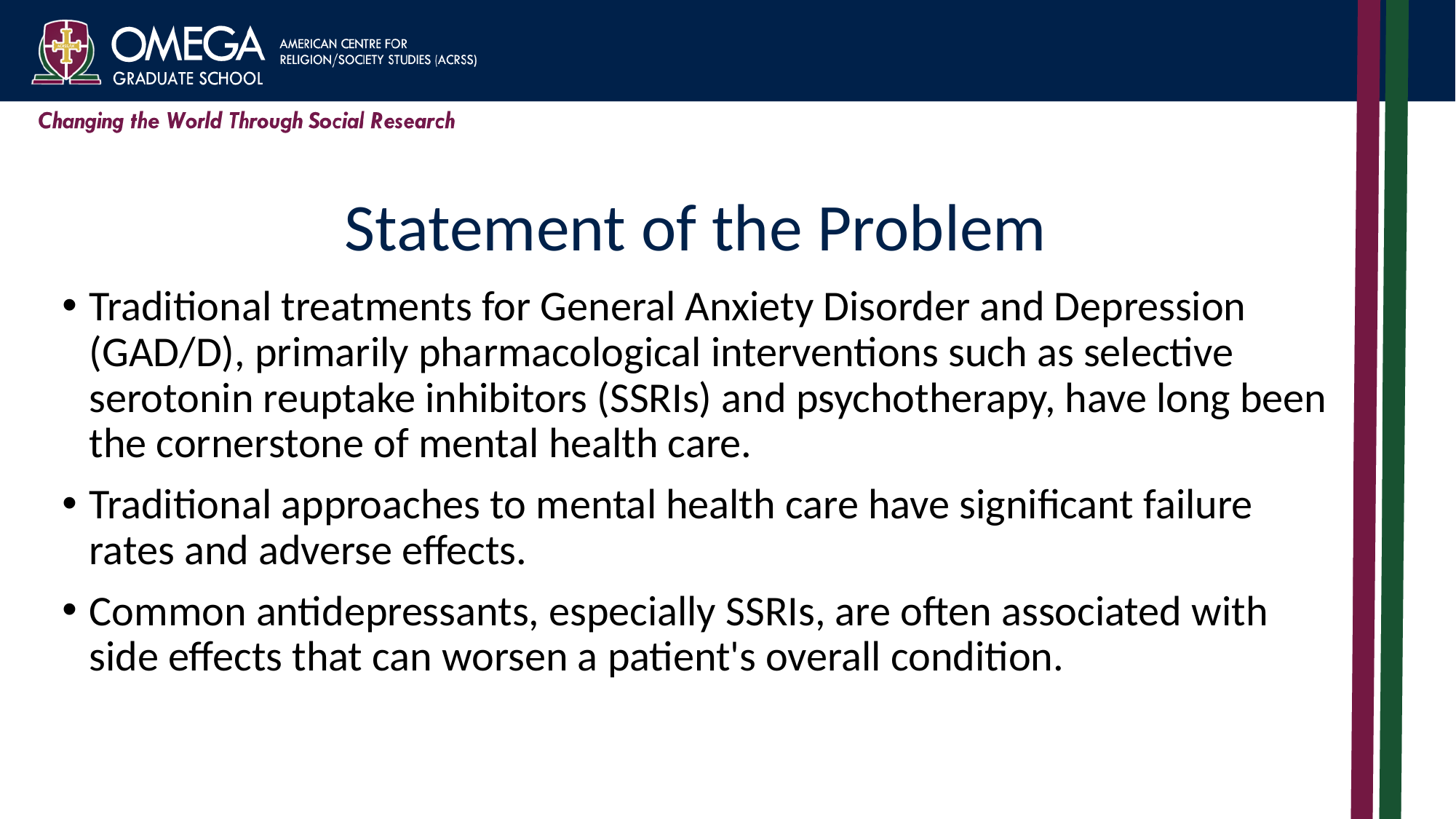

# Statement of the Problem
Traditional treatments for General Anxiety Disorder and Depression (GAD/D), primarily pharmacological interventions such as selective serotonin reuptake inhibitors (SSRIs) and psychotherapy, have long been the cornerstone of mental health care.
Traditional approaches to mental health care have significant failure rates and adverse effects.
Common antidepressants, especially SSRIs, are often associated with side effects that can worsen a patient's overall condition.